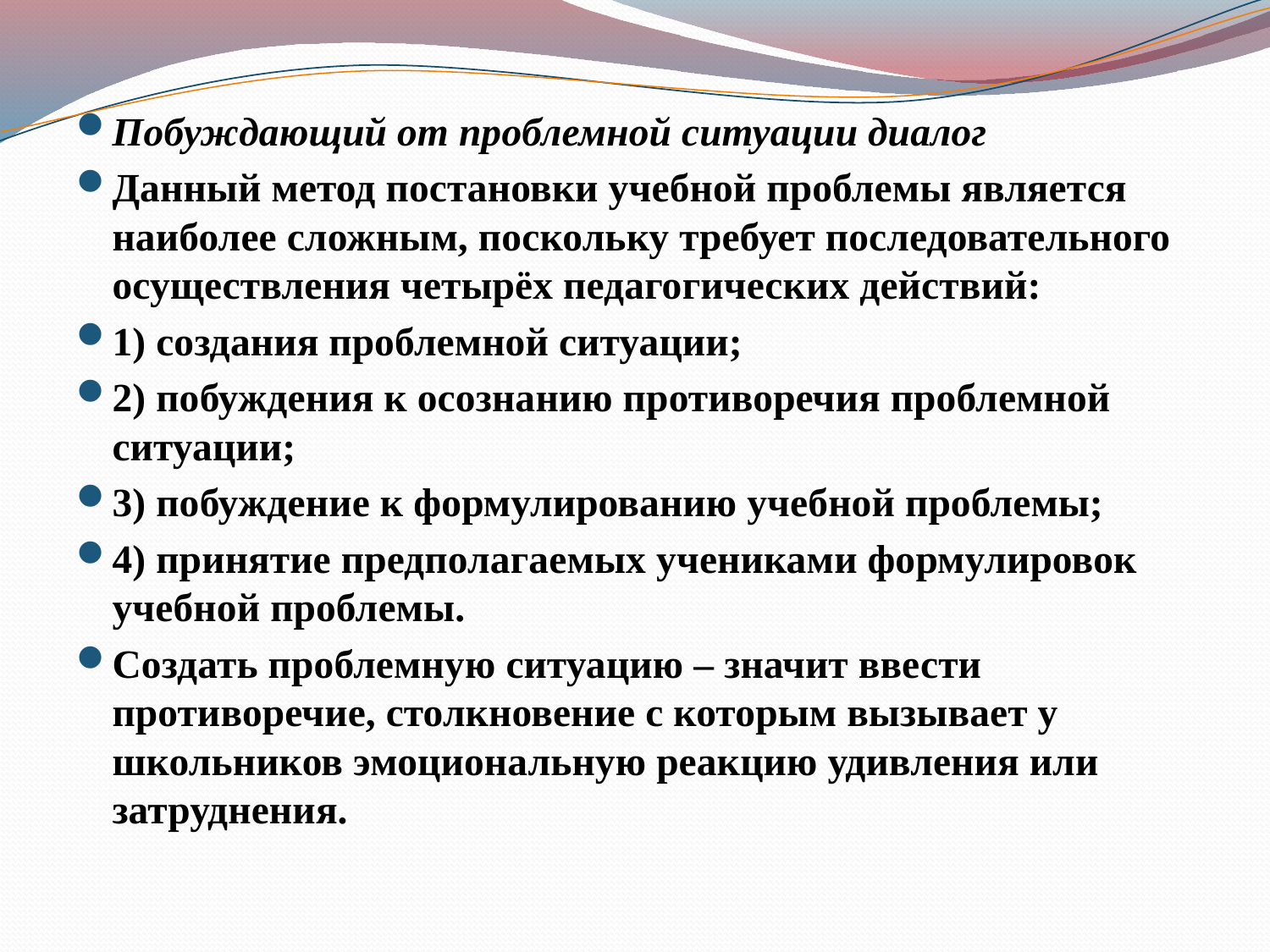

Побуждающий от проблемной ситуации диалог
Данный метод постановки учебной проблемы является наиболее сложным, поскольку требует последовательного осуществления четырёх педагогических действий:
1) создания проблемной ситуации;
2) побуждения к осознанию противоречия проблемной ситуации;
3) побуждение к формулированию учебной проблемы;
4) принятие предполагаемых учениками формулировок учебной проблемы.
Создать проблемную ситуацию – значит ввести противоречие, столкновение с которым вызывает у школьников эмоциональную реакцию удивления или затруднения.